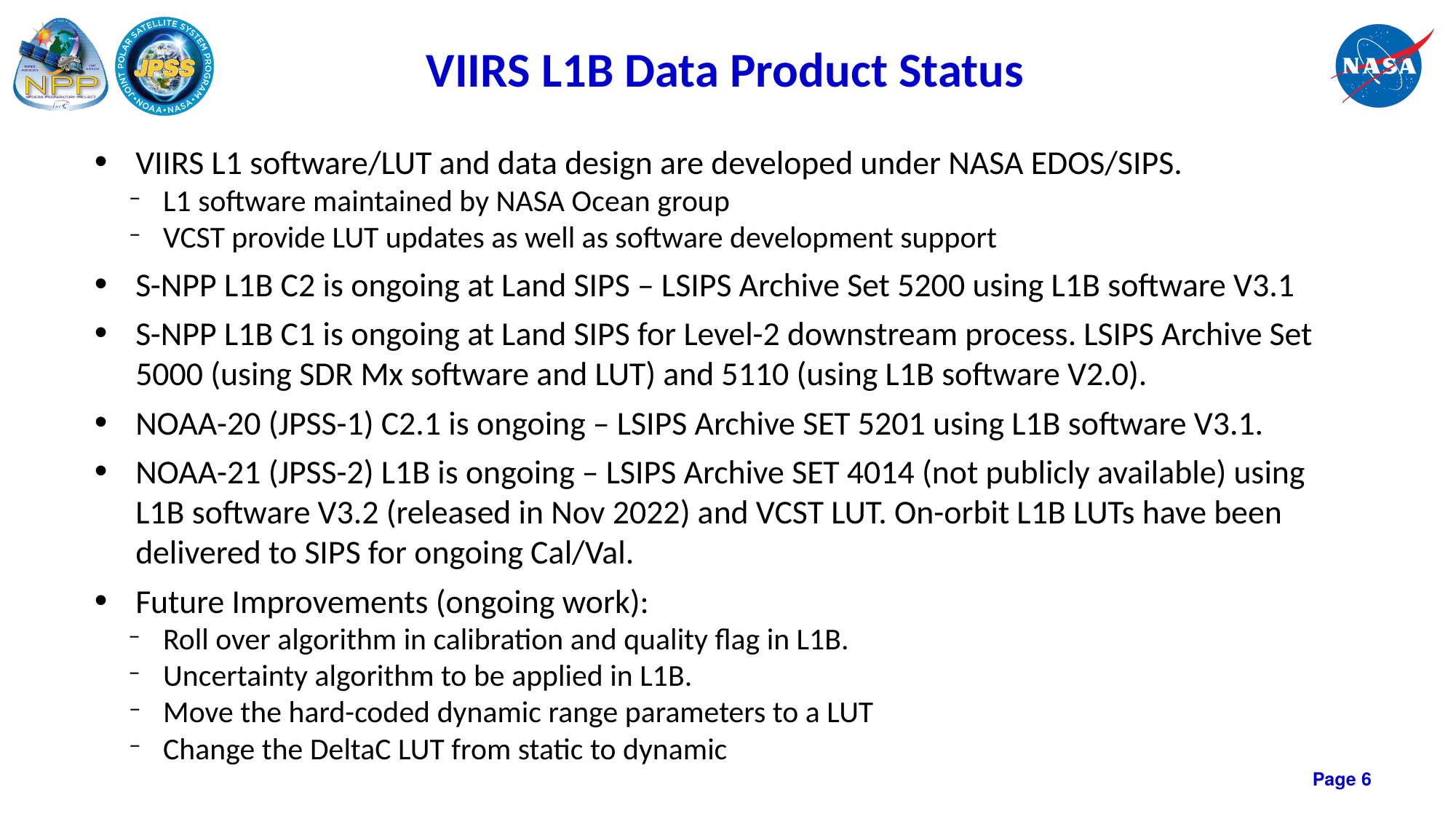

# VIIRS L1B Data Product Status
VIIRS L1 software/LUT and data design are developed under NASA EDOS/SIPS.
L1 software maintained by NASA Ocean group
VCST provide LUT updates as well as software development support
S-NPP L1B C2 is ongoing at Land SIPS – LSIPS Archive Set 5200 using L1B software V3.1
S-NPP L1B C1 is ongoing at Land SIPS for Level-2 downstream process. LSIPS Archive Set 5000 (using SDR Mx software and LUT) and 5110 (using L1B software V2.0).
NOAA-20 (JPSS-1) C2.1 is ongoing – LSIPS Archive SET 5201 using L1B software V3.1.
NOAA-21 (JPSS-2) L1B is ongoing – LSIPS Archive SET 4014 (not publicly available) using L1B software V3.2 (released in Nov 2022) and VCST LUT. On-orbit L1B LUTs have been delivered to SIPS for ongoing Cal/Val.
Future Improvements (ongoing work):
Roll over algorithm in calibration and quality flag in L1B.
Uncertainty algorithm to be applied in L1B.
Move the hard-coded dynamic range parameters to a LUT
Change the DeltaC LUT from static to dynamic
Page 6